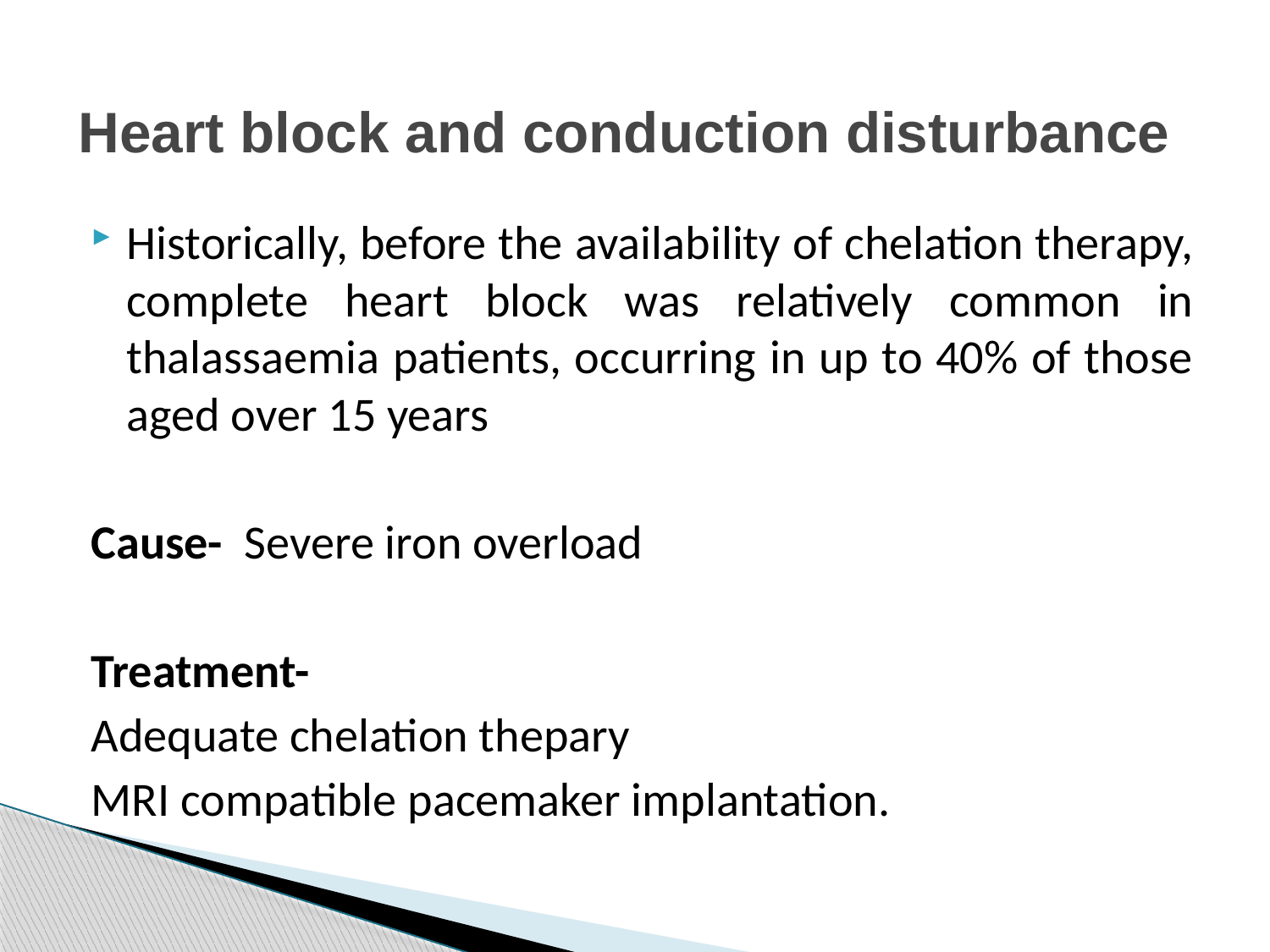

# Heart block and conduction disturbance
Historically, before the availability of chelation therapy, complete heart block was relatively common in thalassaemia patients, occurring in up to 40% of those aged over 15 years

Cause-  Severe iron overload

Treatment-
Adequate chelation thepary
MRI compatible pacemaker implantation.